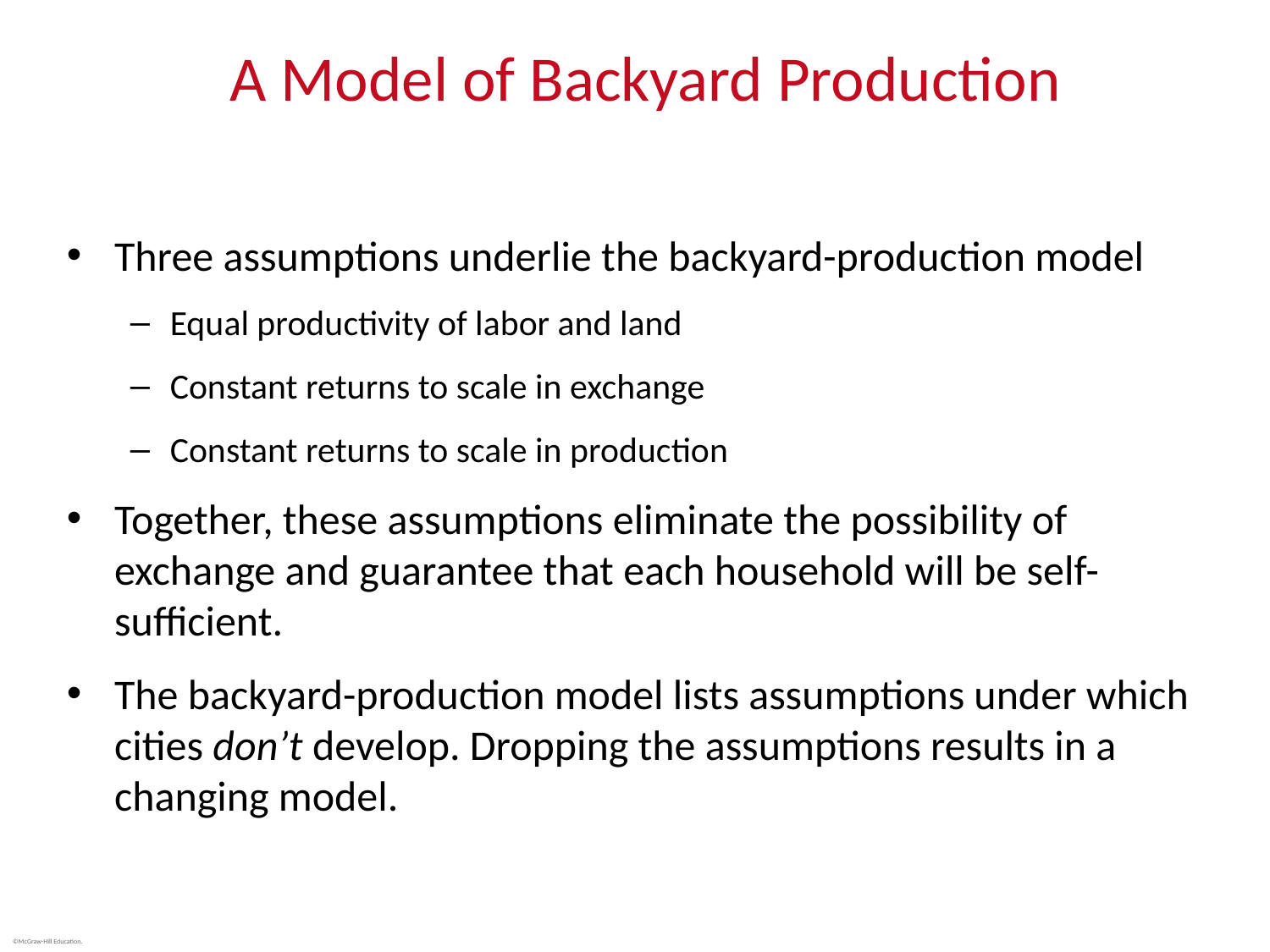

# A Model of Backyard Production
Three assumptions underlie the backyard-production model
Equal productivity of labor and land
Constant returns to scale in exchange
Constant returns to scale in production
Together, these assumptions eliminate the possibility of exchange and guarantee that each household will be self-sufficient.
The backyard-production model lists assumptions under which cities don’t develop. Dropping the assumptions results in a changing model.